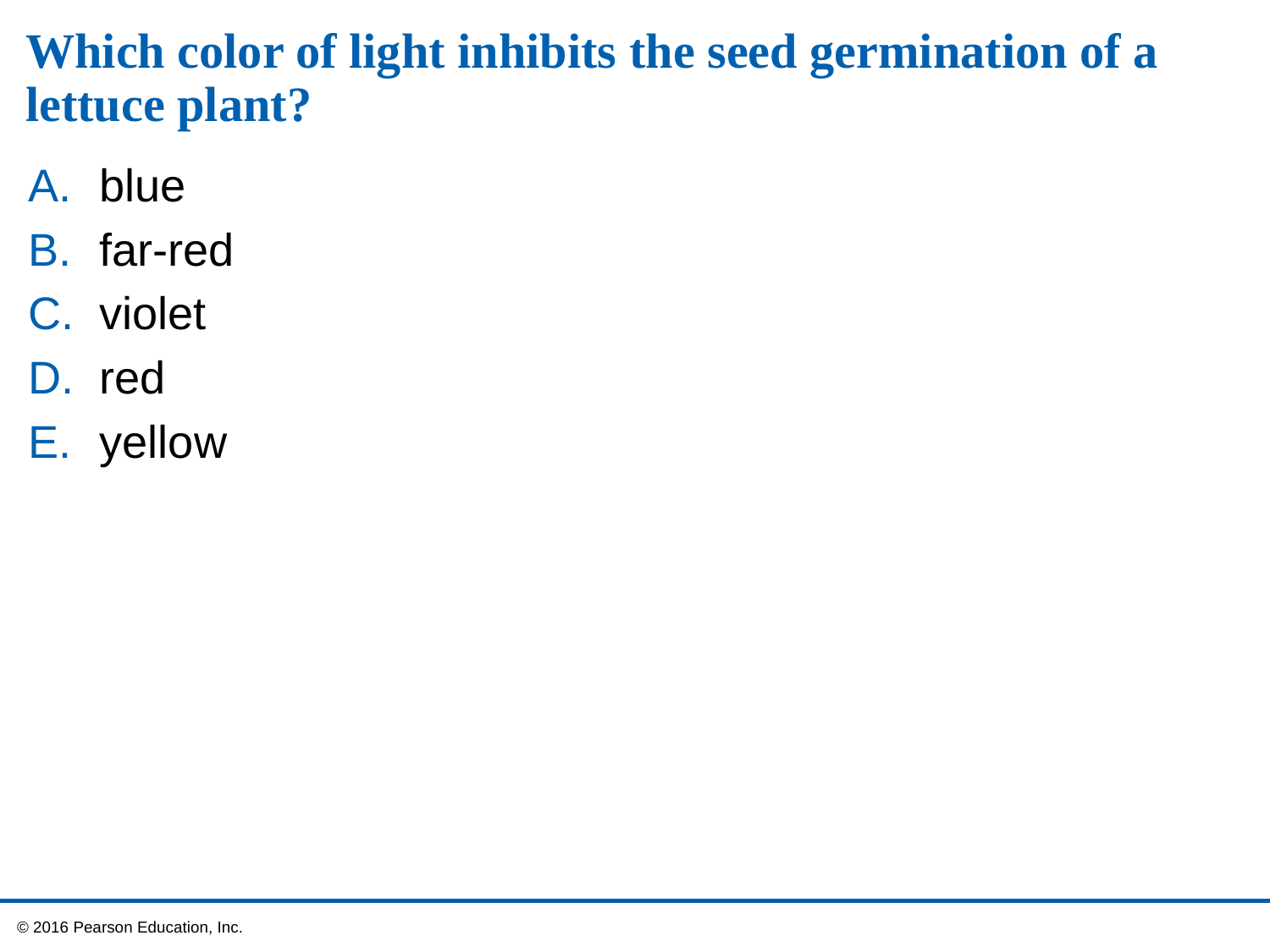

# Which color of light inhibits the seed germination of a lettuce plant?
blue
far-red
violet
red
yellow

 © 2016 Pearson Education, Inc.